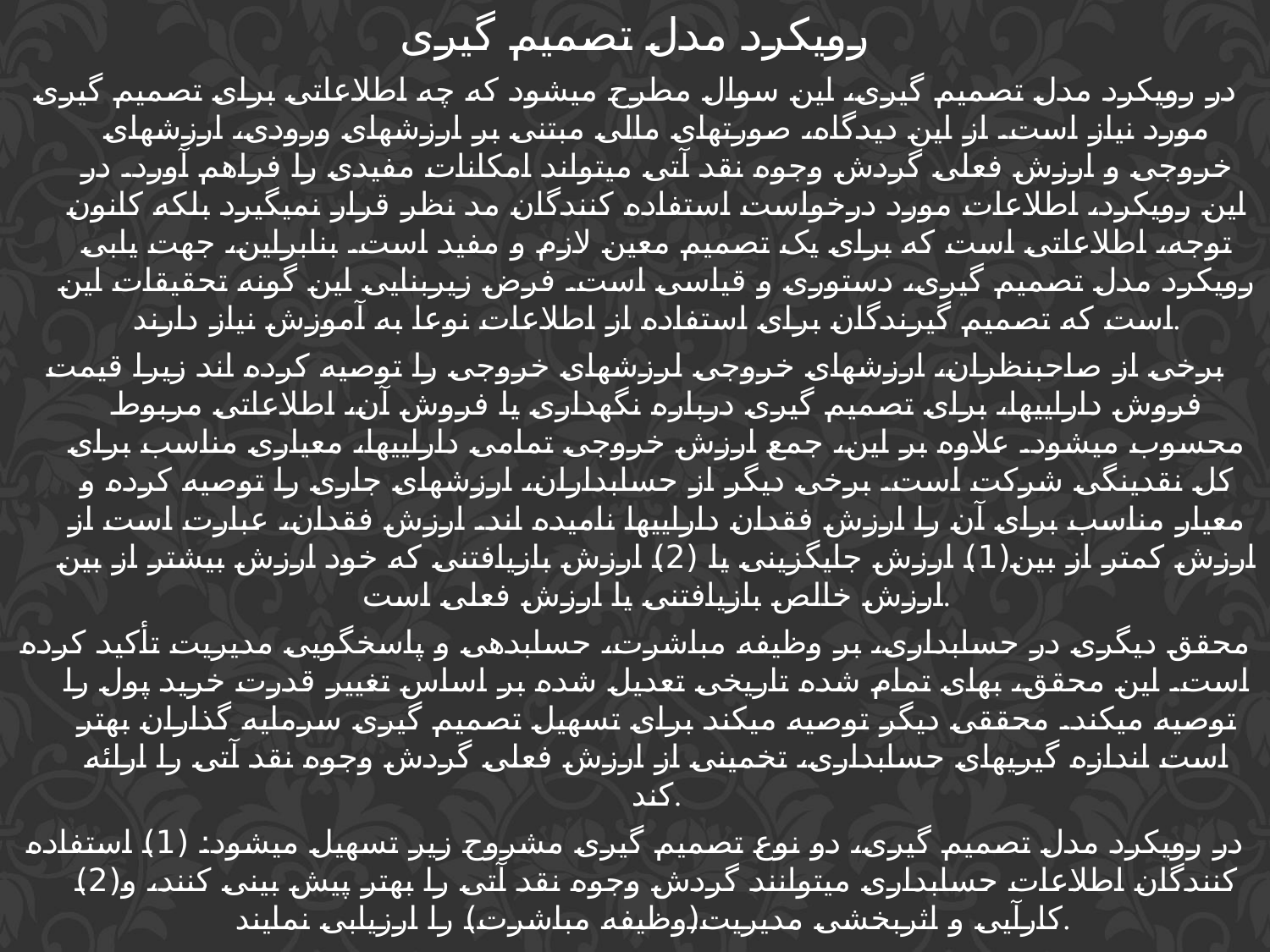

رویکرد مدل تصمیم گیری
در رویکرد مدل تصمیم گیری، این سوال مطرح میشود که چه اطلاعاتی برای تصمیم گیری مورد نیاز است. از این دیدگاه، صورتهای مالی مبتنی بر ارزشهای ورودی، ارزشهای خروجی و ارزش فعلی گردش وجوه نقد آتی میتواند امکانات مفیدی را فراهم آورد. در این رویکرد، اطلاعات مورد درخواست استفاده کنندگان مد نظر قرار نمیگیرد بلکه کانون توجه، اطلاعاتی است که برای یک تصمیم معین لازم و مفید است. بنابراین، جهت یابی رویکرد مدل تصمیم گیری، دستوری و قیاسی است. فرض زیربنایی این گونه تحقیقات این است که تصمیم گیرندگان برای استفاده از اطلاعات نوعا به آموزش نیاز دارند.
برخی از صاحبنظران، ارزشهای خروجی لرزشهای خروجی را توصیه کرده اند زیرا قیمت فروش داراییها، برای تصمیم گیری درباره نگهداری یا فروش آن، اطلاعاتی مربوط محسوب میشود. علاوه بر این، جمع ارزش خروجی تمامی داراییها، معیاری مناسب برای کل نقدینگی شرکت است. برخی دیگر از حسابداران، ارزشهای جاری را توصیه کرده و معیار مناسب برای آن را ارزش فقدان داراییها نامیده اند. ارزش فقدان، عبارت است از ارزش کمتر از بین(1) ارزش جایگزینی یا (2) ارزش بازیافتنی که خود ارزش بیشتر از بین ارزش خالص بازیافتنی یا ارزش فعلی است.
محقق دیگری در حسابداری، بر وظیفه مباشرت، حسابدهی و پاسخگویی مدیریت تأکید کرده است. این محقق، بهای تمام شده تاریخی تعدیل شده بر اساس تغییر قدرت خرید پول را توصیه میکند. محققی دیگر توصیه میکند برای تسهیل تصمیم گیری سرمایه گذاران بهتر است اندازه گیریهای حسابداری، تخمینی از ارزش فعلی گردش وجوه نقد آتی را ارائه کند.
در رویکرد مدل تصمیم گیری، دو نوع تصمیم گیری مشروح زیر تسهیل میشود: (1) استفاده کنندگان اطلاعات حسابداری میتوانند گردش وجوه نقد آتی را بهتر پیش بینی کنند، و(2) کارآیی و اثربخشی مدیریت(وظیفه مباشرت) را ارزیابی نمایند.